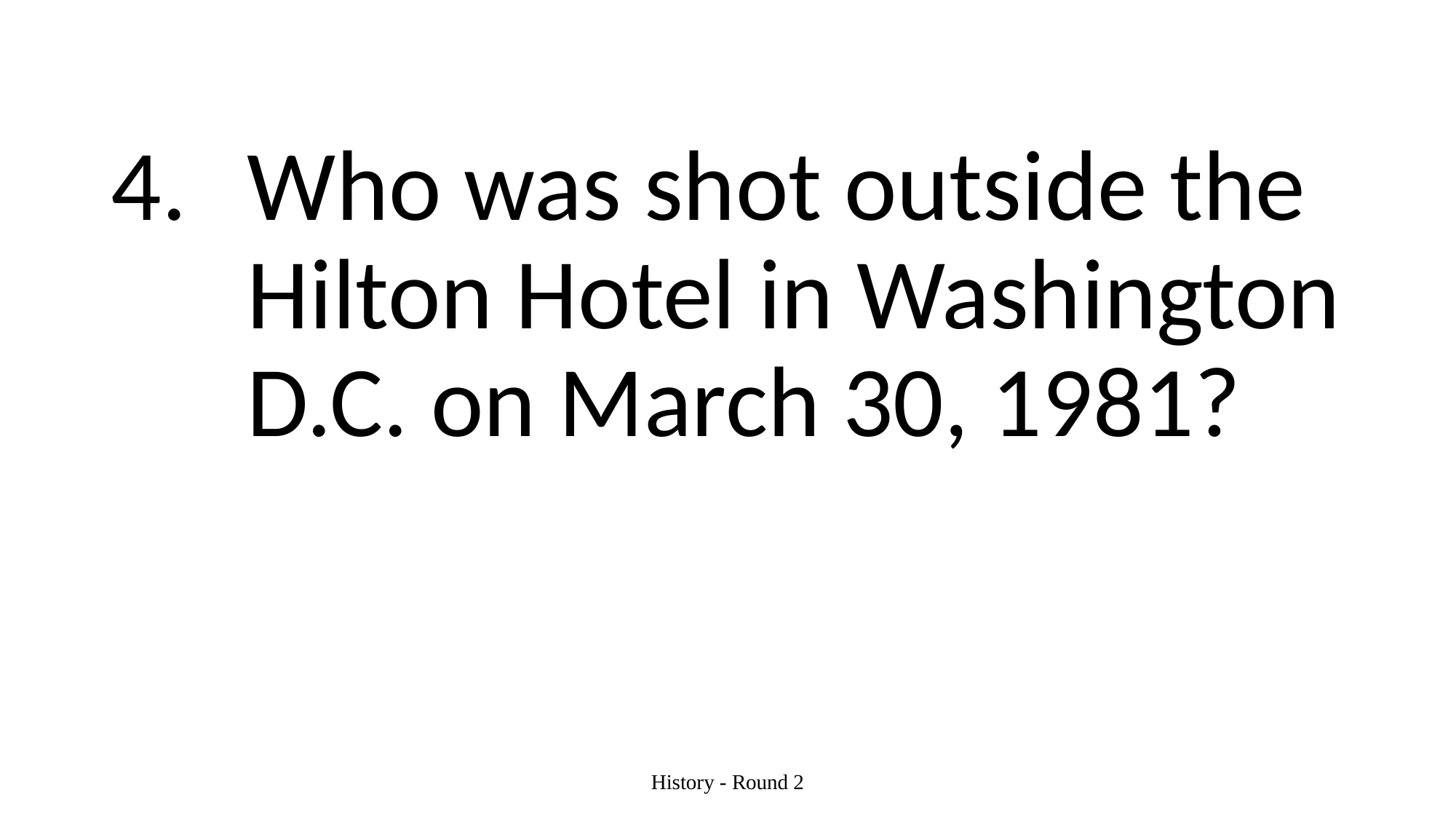

#
Who was shot outside the Hilton Hotel in Washington D.C. on March 30, 1981?

History - Round 2